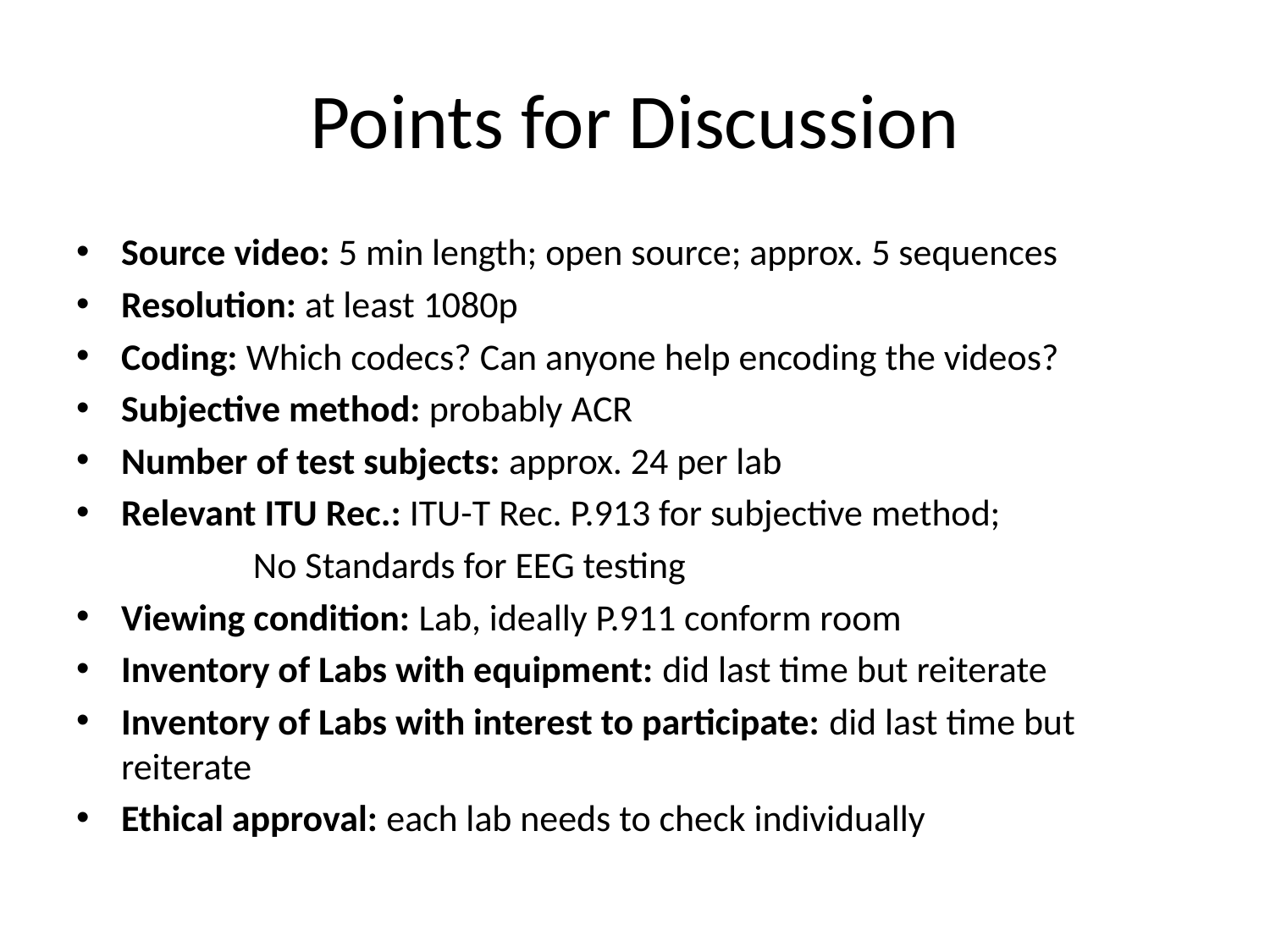

# Points for Discussion
Source video: 5 min length; open source; approx. 5 sequences
Resolution: at least 1080p
Coding: Which codecs? Can anyone help encoding the videos?
Subjective method: probably ACR
Number of test subjects: approx. 24 per lab
Relevant ITU Rec.: ITU-T Rec. P.913 for subjective method;
		           No Standards for EEG testing
Viewing condition: Lab, ideally P.911 conform room
Inventory of Labs with equipment: did last time but reiterate
Inventory of Labs with interest to participate: did last time but reiterate
Ethical approval: each lab needs to check individually